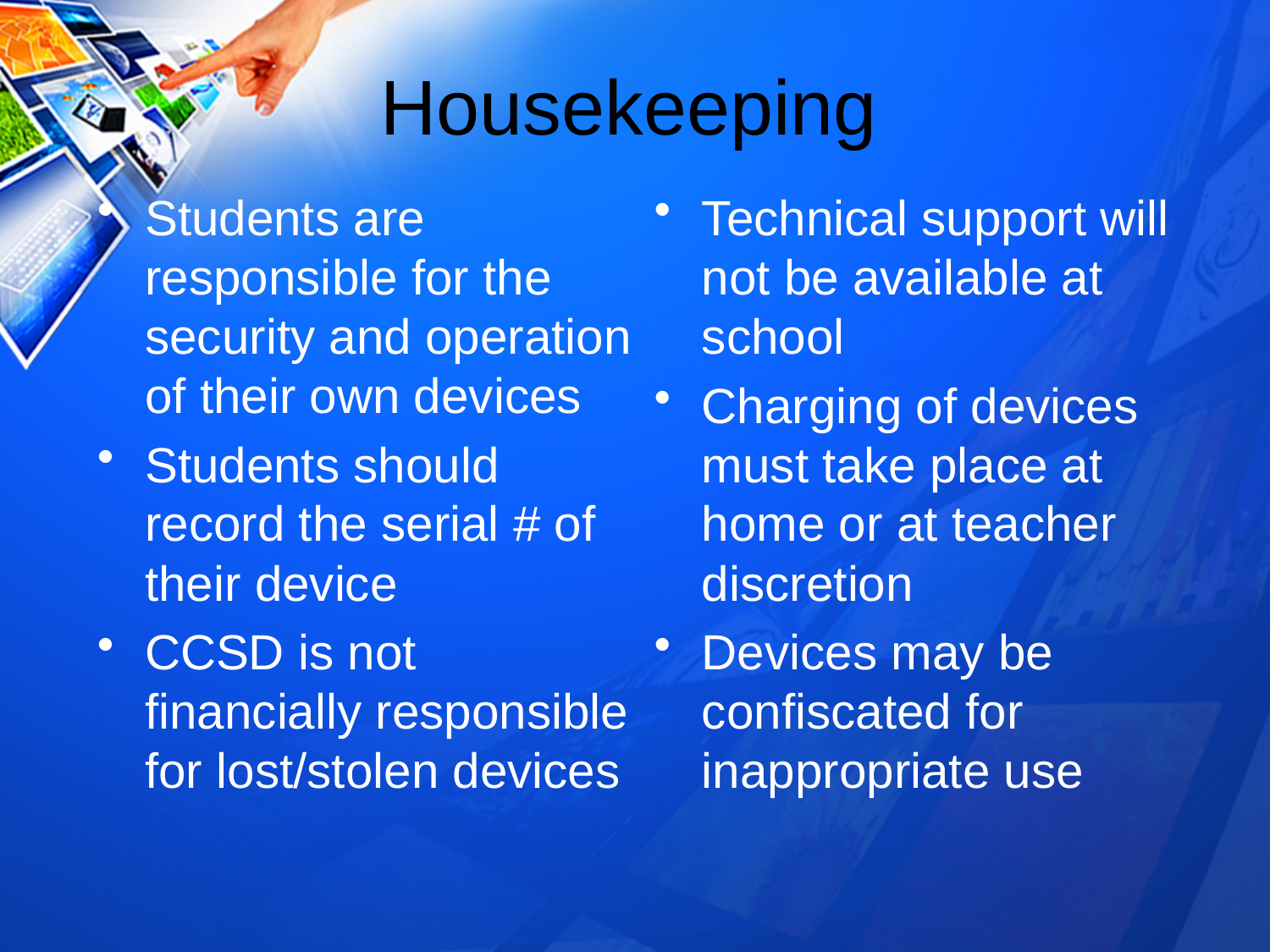

# Housekeeping
Students are responsible for the security and operation of their own devices
Students should record the serial # of their device
CCSD is not financially responsible for lost/stolen devices
Technical support will not be available at school
Charging of devices must take place at home or at teacher discretion
Devices may be confiscated for inappropriate use